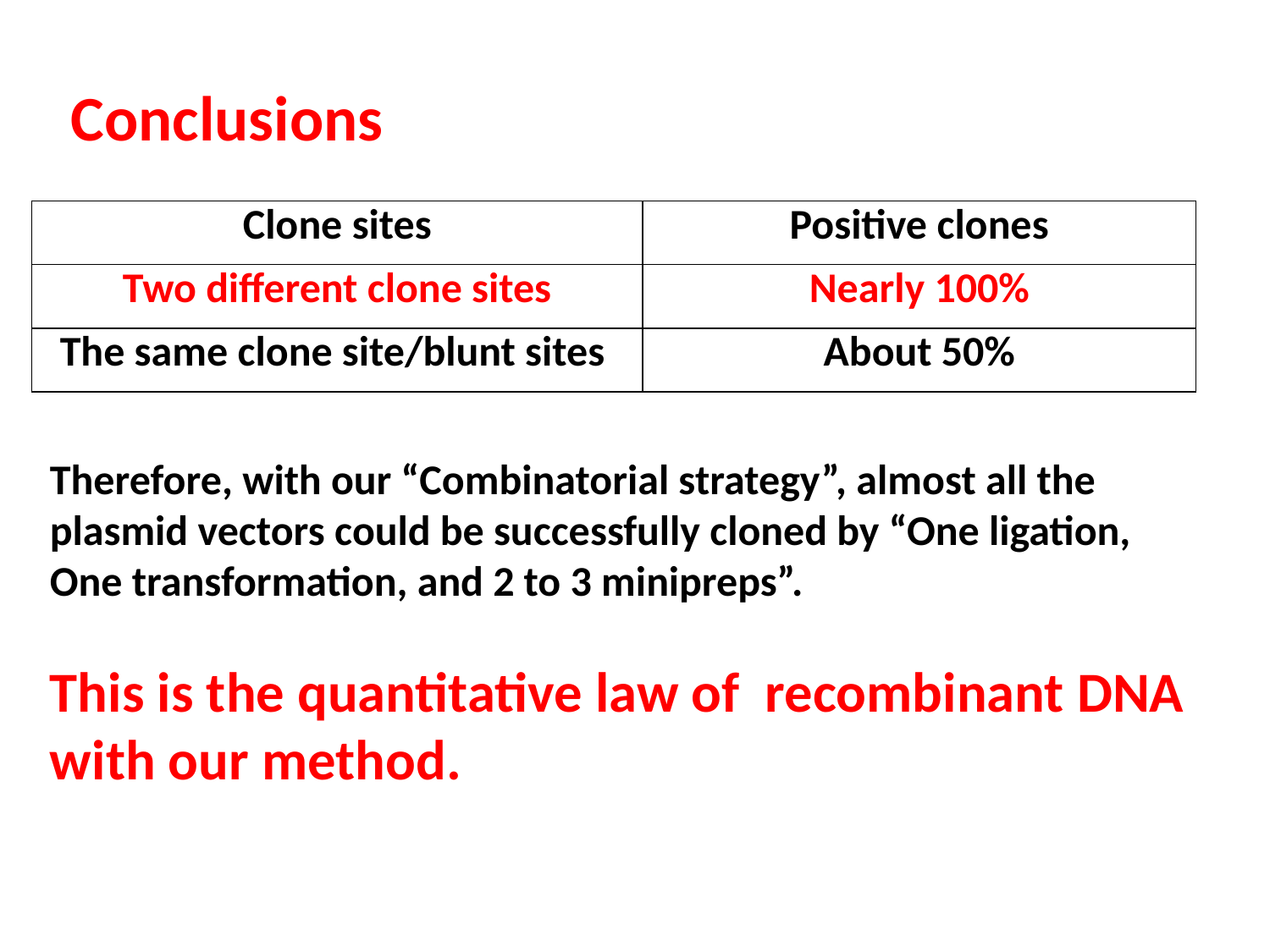

Conclusions
Therefore, with our “Combinatorial strategy”, almost all the
plasmid vectors could be successfully cloned by “One ligation,
One transformation, and 2 to 3 minipreps”.

This is the quantitative law of  recombinant DNA
with our method.
| Clone sites | Positive clones |
| --- | --- |
| Two different clone sites | Nearly 100% |
| The same clone site/blunt sites | About 50% |